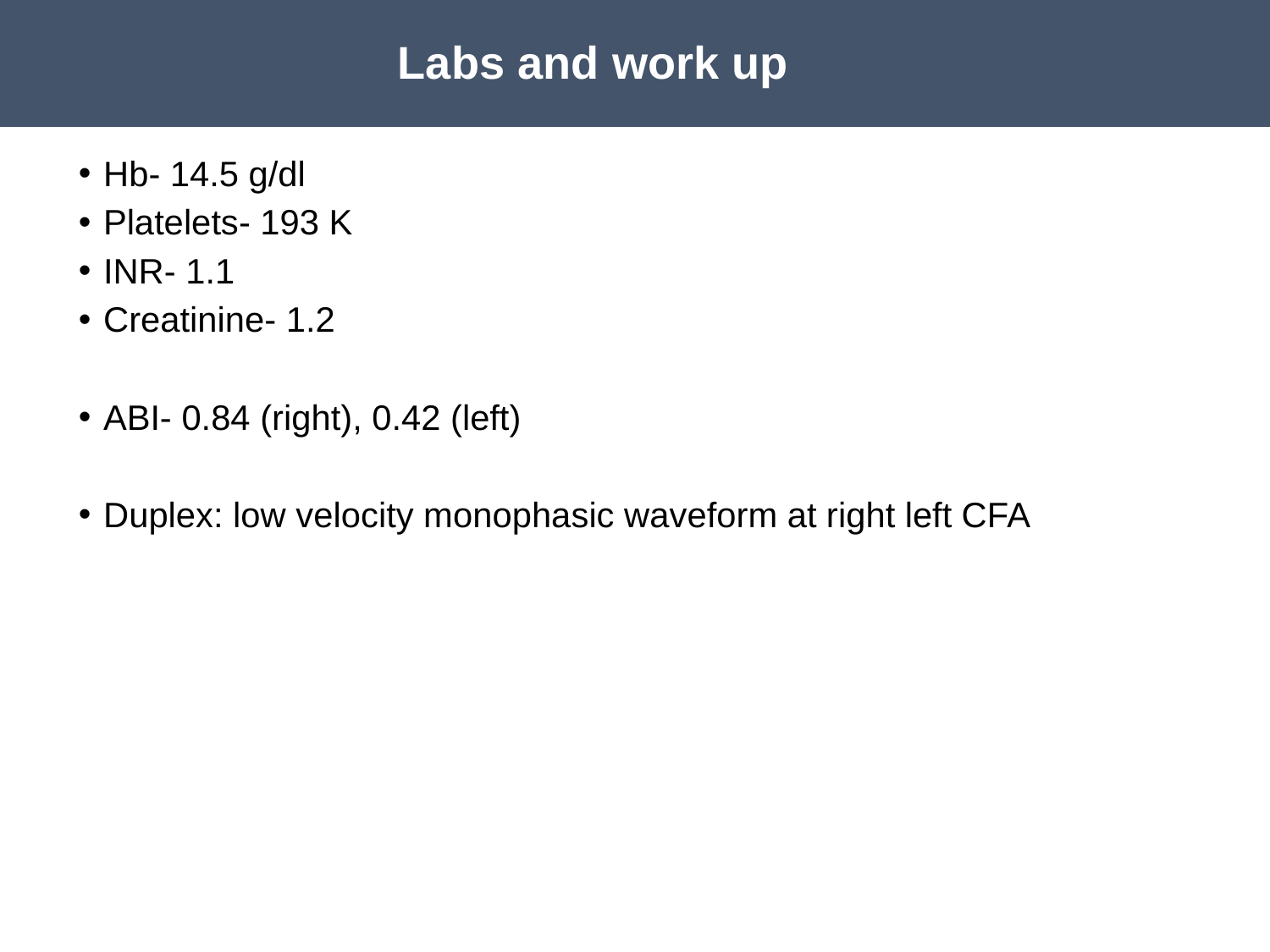

# Labs and work up
Hb- 14.5 g/dl
Platelets- 193 K
INR- 1.1
Creatinine- 1.2

ABI- 0.84 (right), 0.42 (left)

Duplex: low velocity monophasic waveform at right left CFA